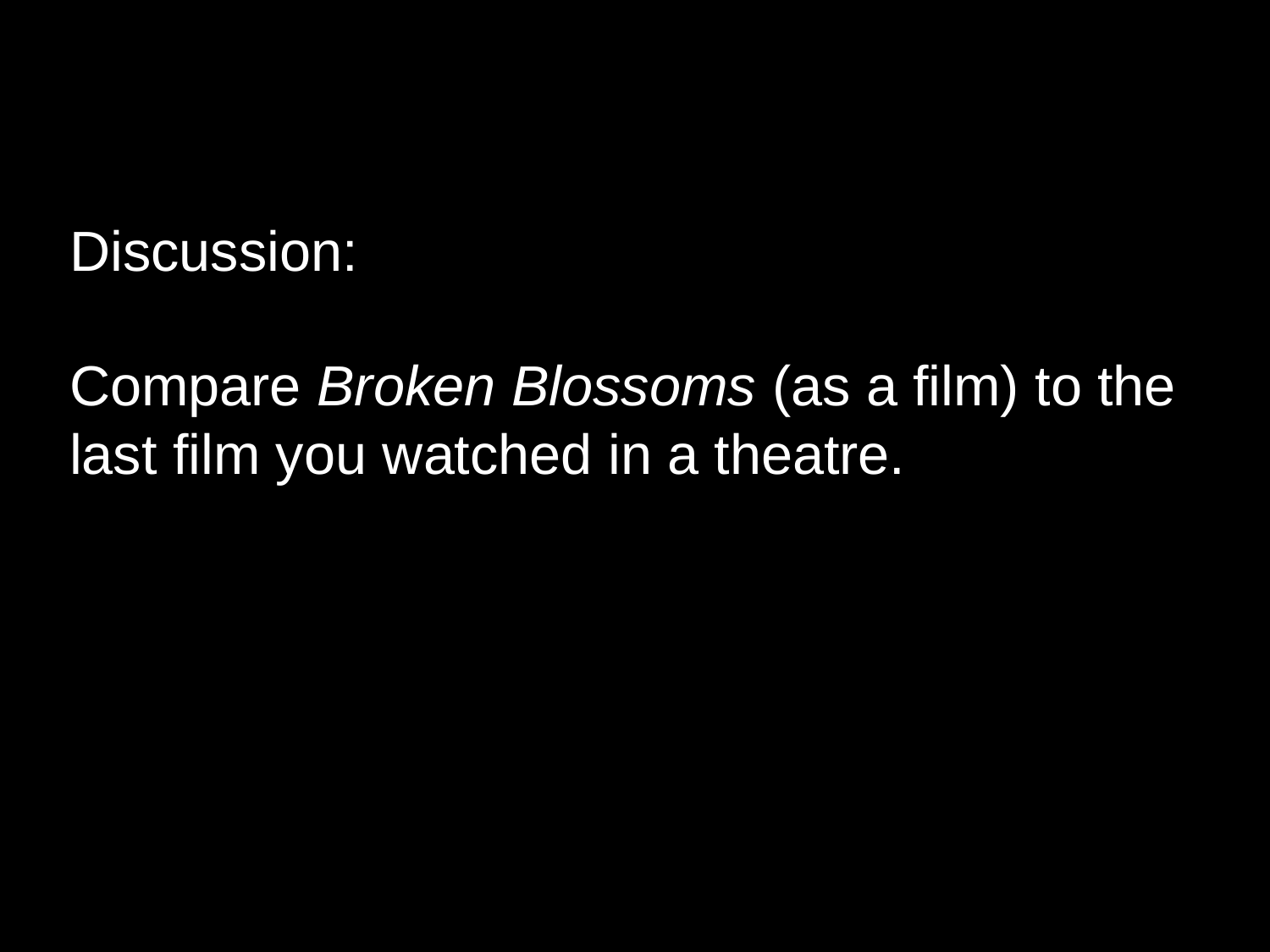

Discussion:

Compare Broken Blossoms (as a film) to the last film you watched in a theatre.